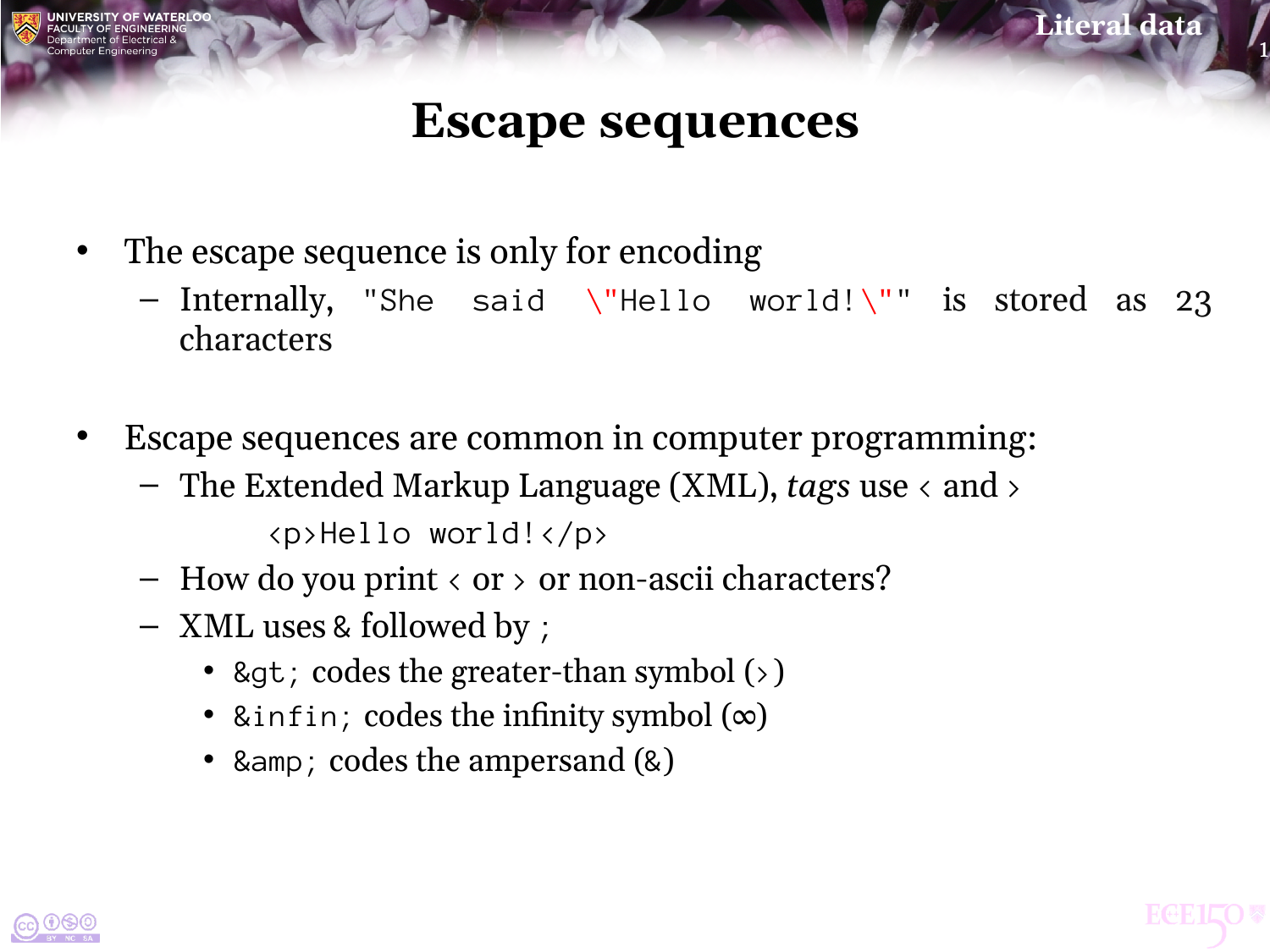

# Escape sequences
The escape sequence is only for encoding
Internally, "She said \"Hello world!\"" is stored as 23 characters

Escape sequences are common in computer programming:
The Extended Markup Language (xml), tags use < and >
	<p>Hello world!</p>
How do you print < or > or non-ascii characters?
xml uses & followed by ;
&gt; codes the greater-than symbol (>)
&infin; codes the infinity symbol (∞)
&amp; codes the ampersand (&)